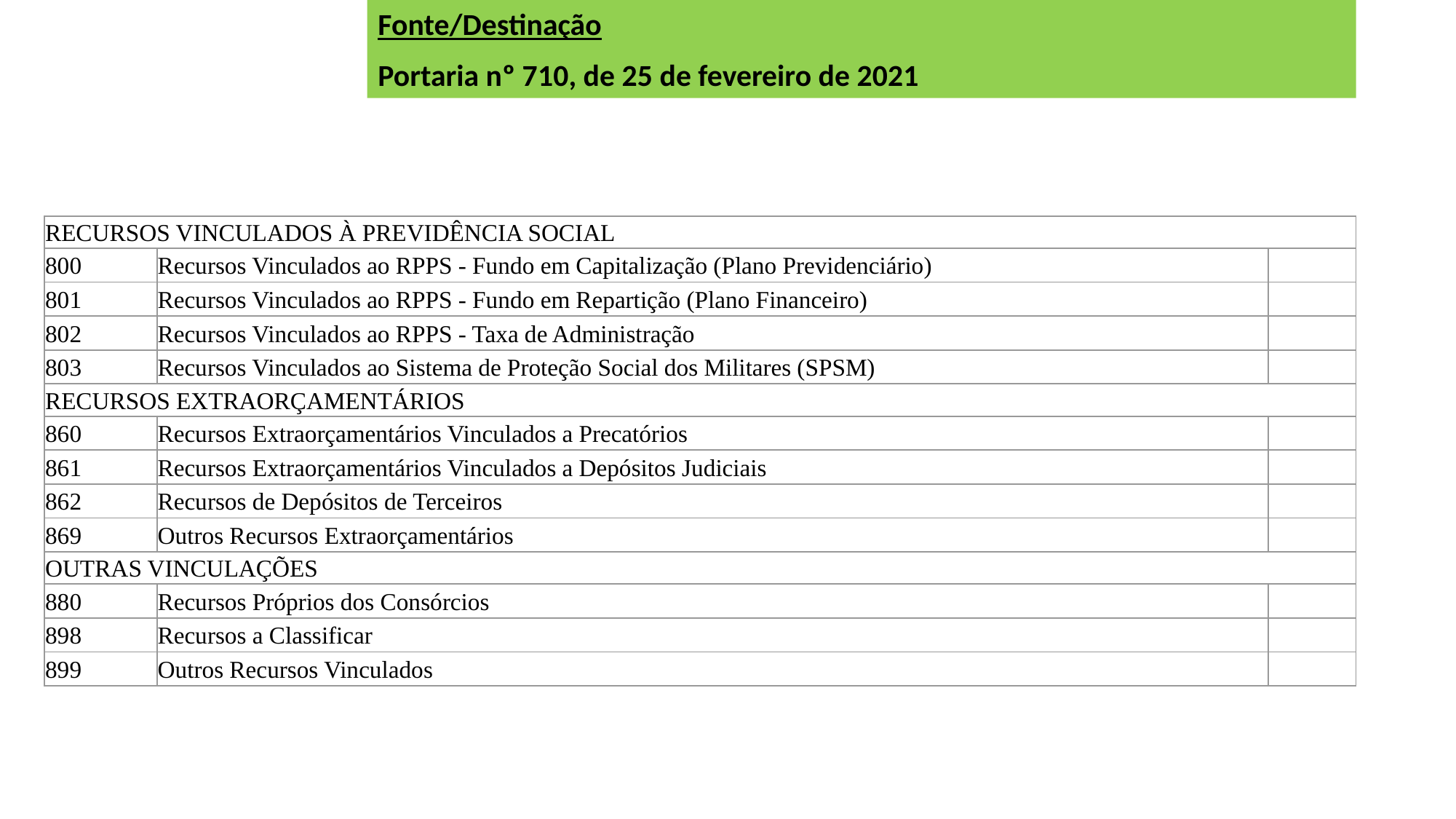

Fonte/Destinação

Portaria nº 710, de 25 de fevereiro de 2021
| RECURSOS VINCULADOS À PREVIDÊNCIA SOCIAL |  |  |
| --- | --- | --- |
| 800 | Recursos Vinculados ao RPPS - Fundo em Capitalização (Plano Previdenciário) |  |
| 801 | Recursos Vinculados ao RPPS - Fundo em Repartição (Plano Financeiro) |  |
| 802 | Recursos Vinculados ao RPPS - Taxa de Administração |  |
| 803 | Recursos Vinculados ao Sistema de Proteção Social dos Militares (SPSM) |  |
| RECURSOS EXTRAORÇAMENTÁRIOS |  |  |
| 860 | Recursos Extraorçamentários Vinculados a Precatórios |  |
| 861 | Recursos Extraorçamentários Vinculados a Depósitos Judiciais |  |
| 862 | Recursos de Depósitos de Terceiros |  |
| 869 | Outros Recursos Extraorçamentários |  |
| OUTRAS VINCULAÇÕES |  |  |
| 880 | Recursos Próprios dos Consórcios |  |
| 898 | Recursos a Classificar |  |
| 899 | Outros Recursos Vinculados |  |